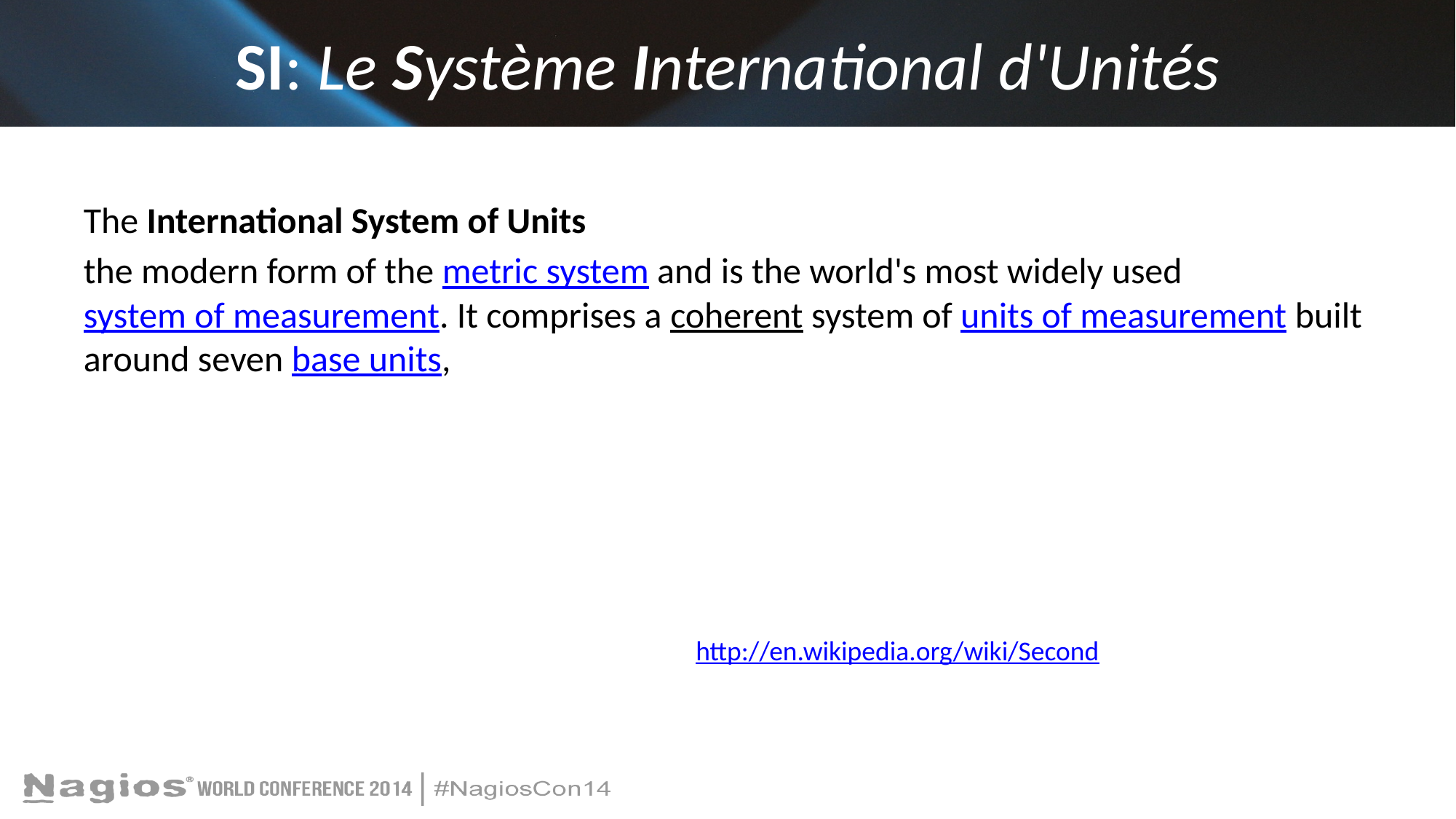

# SI: Le Système International d'Unités
The International System of Units
the modern form of the metric system and is the world's most widely used system of measurement. It comprises a coherent system of units of measurement built around seven base units,
http://en.wikipedia.org/wiki/Second